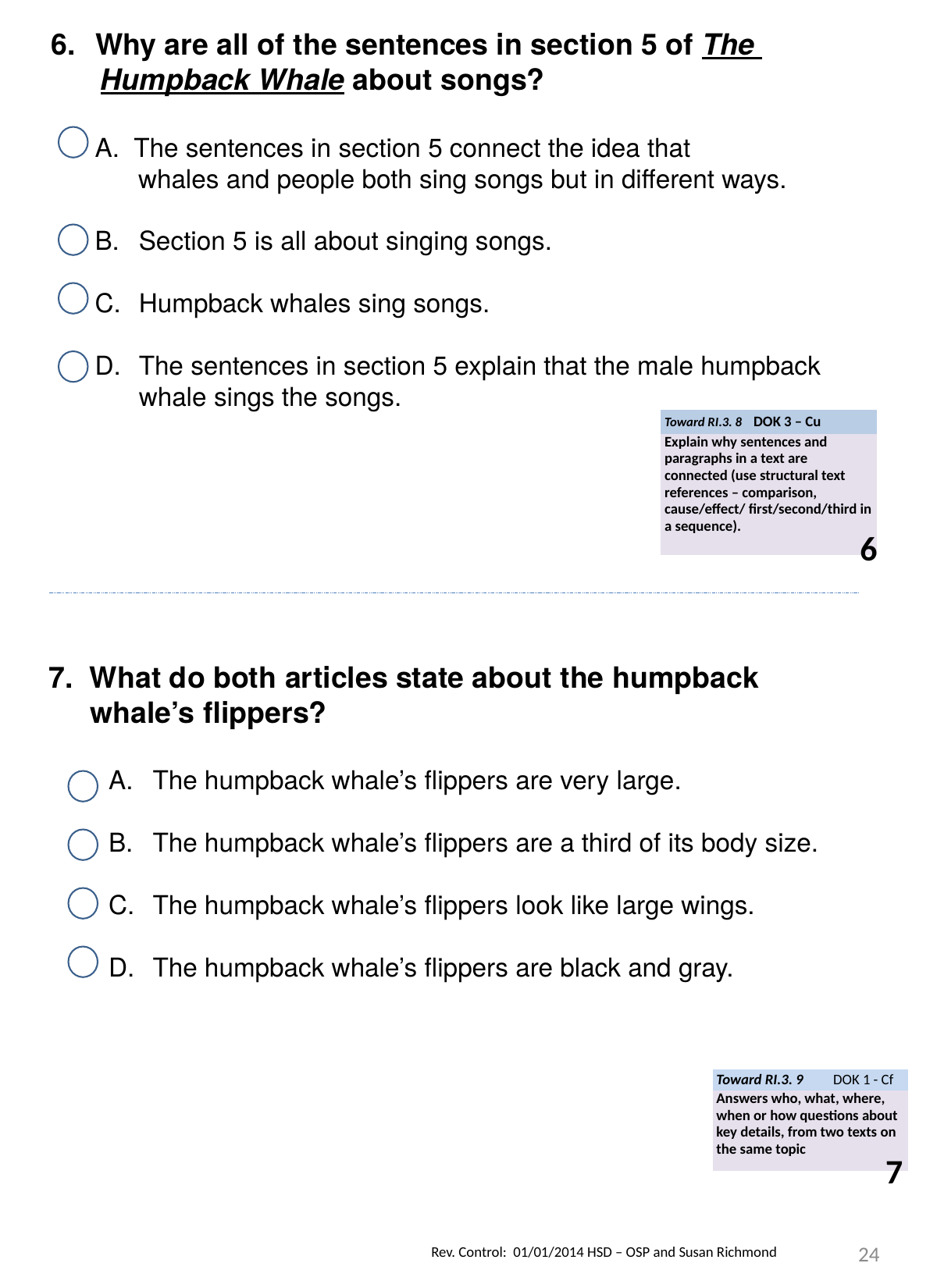

Why are all of the sentences in section 5 of The
      Humpback Whale about songs?

  The sentences in section 5 connect the idea that
      whales and people both sing songs but in different ways.

Section 5 is all about singing songs.

Humpback whales sing songs.

The sentences in section 5 explain that the male humpback whale sings the songs.

| Toward RI.3. 8 DOK 3 – Cu |
| --- |
| Explain why sentences and paragraphs in a text are connected (use structural text references – comparison, cause/effect/ first/second/third in a sequence). |
6
7.  What do both articles state about the humpback
     whale’s flippers?

The humpback whale’s flippers are very large.

The humpback whale’s flippers are a third of its body size.

The humpback whale’s flippers look like large wings.

The humpback whale’s flippers are black and gray.

| Toward RI.3. 9 DOK 1 - Cf |
| --- |
| Answers who, what, where, when or how questions about key details, from two texts on the same topic |
7
24